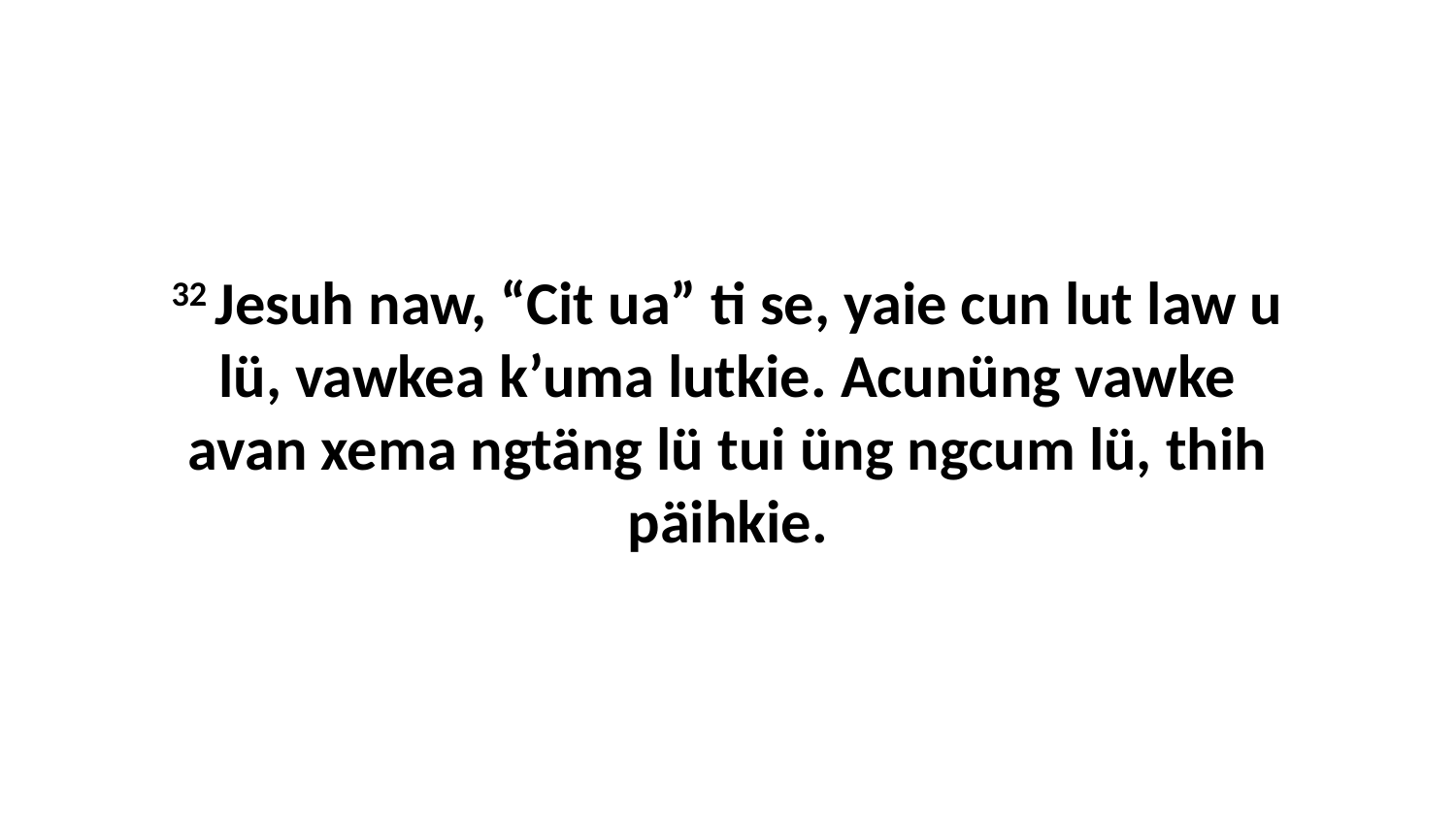

32 Jesuh naw, “Cit ua” ti se, yaie cun lut law u lü, vawkea k’uma lutkie. Acunüng vawke avan xema ngtäng lü tui üng ngcum lü, thih päihkie.